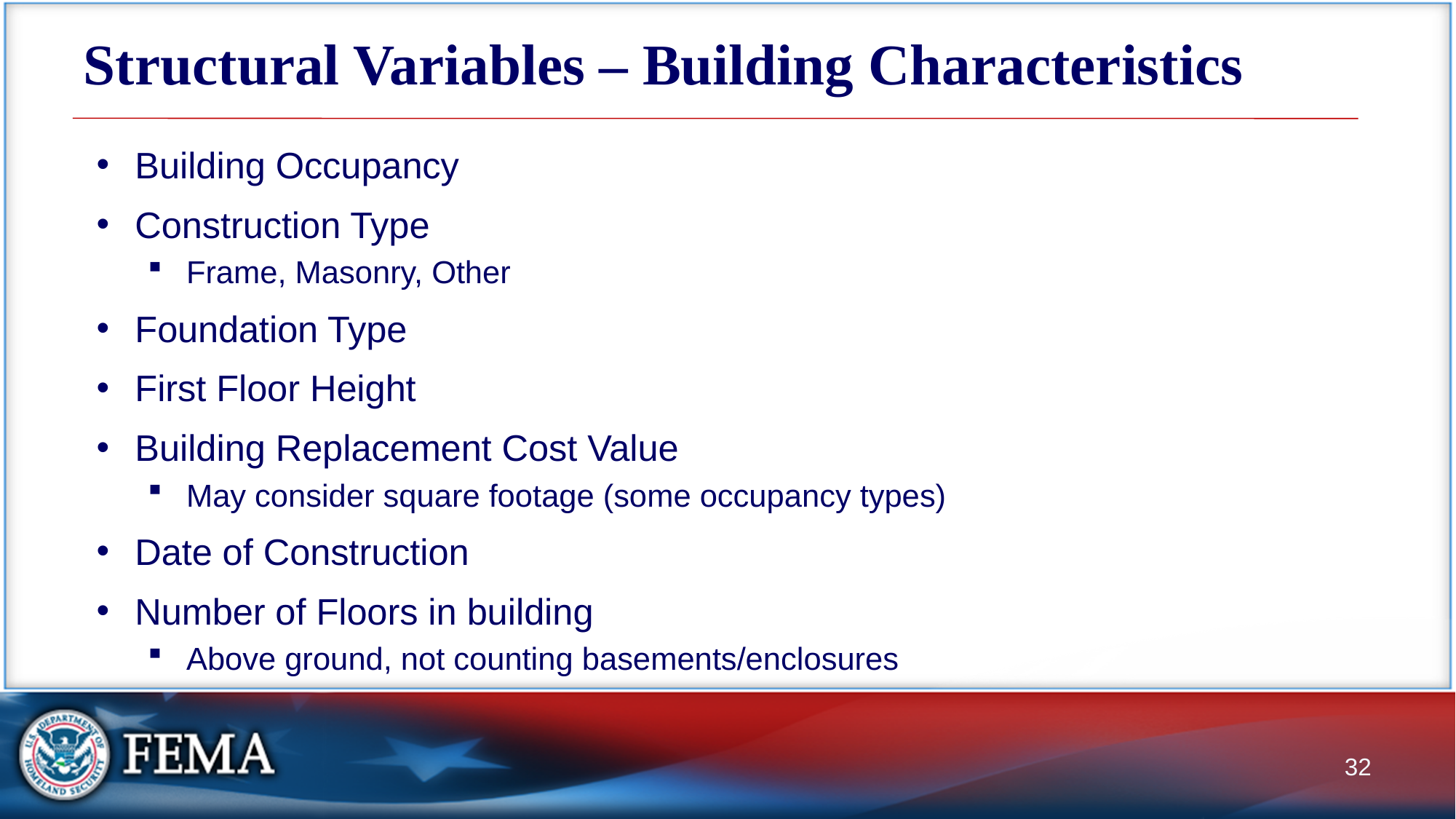

# Structural Variables – Building Characteristics
Building Occupancy
Construction Type
Frame, Masonry, Other
Foundation Type
First Floor Height
Building Replacement Cost Value
May consider square footage (some occupancy types)
Date of Construction
Number of Floors in building
Above ground, not counting basements/enclosures
32